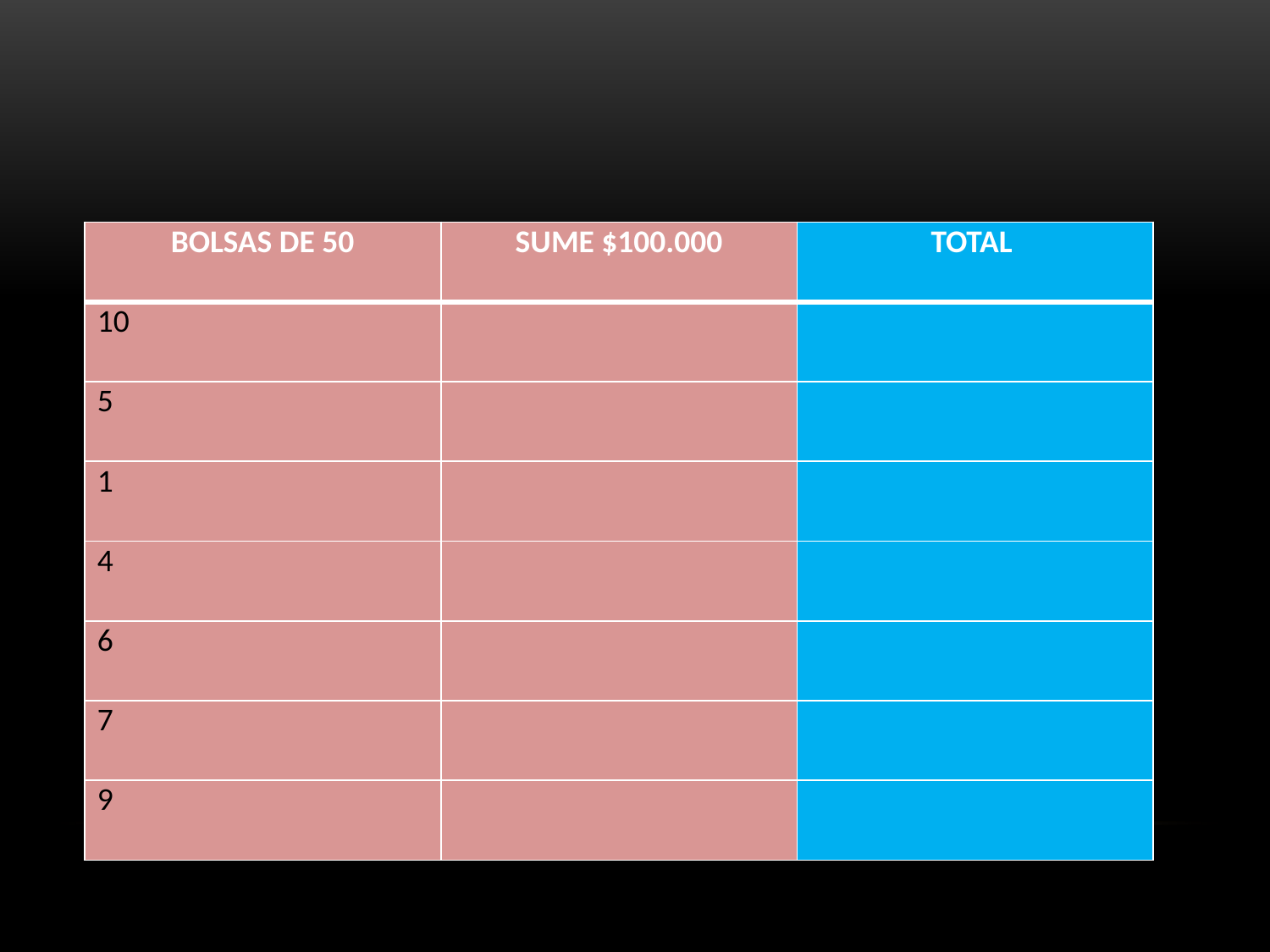

| BOLSAS DE 50 | SUME $100.000 | TOTAL |
| --- | --- | --- |
| 10 |  |  |
| 5 |  |  |
| 1 |  |  |
| 4 |  |  |
| 6 |  |  |
| 7 |  |  |
| 9 |  |  |